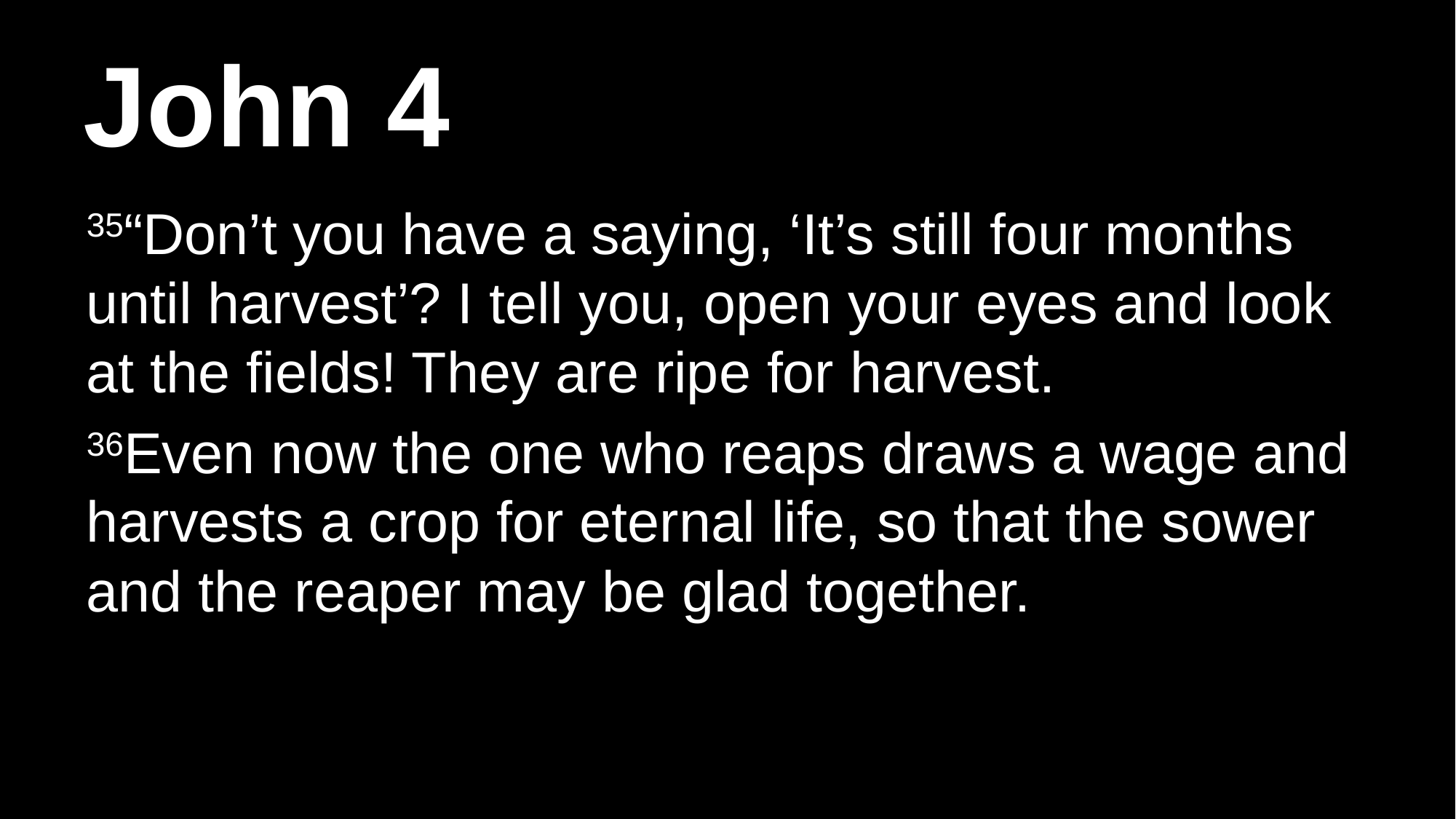

# John 4
35“Don’t you have a saying, ‘It’s still four months until harvest’? I tell you, open your eyes and look at the fields! They are ripe for harvest.
36Even now the one who reaps draws a wage and harvests a crop for eternal life, so that the sower and the reaper may be glad together.